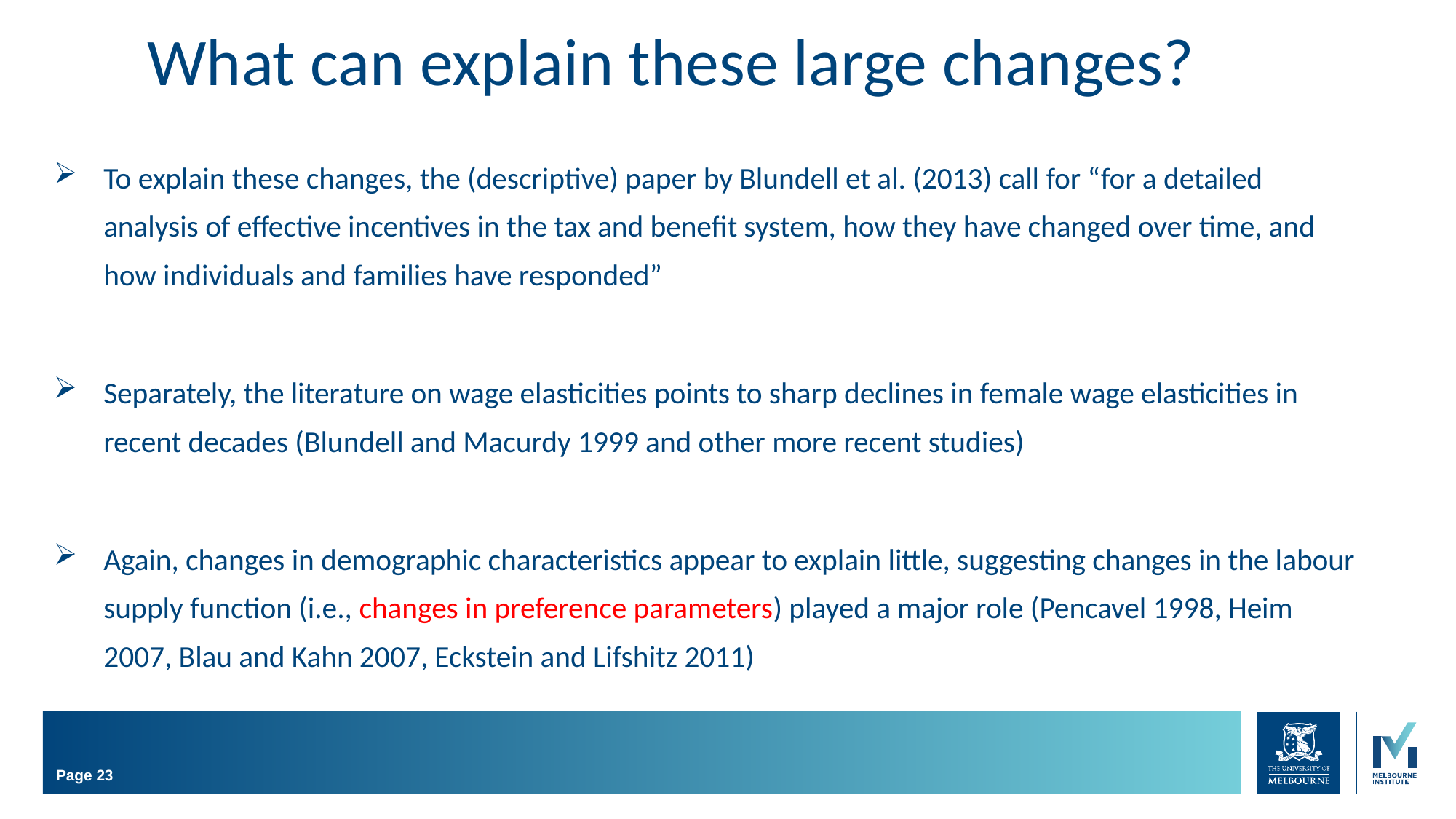

# What can explain these large changes?
To explain these changes, the (descriptive) paper by Blundell et al. (2013) call for “for a detailed analysis of effective incentives in the tax and benefit system, how they have changed over time, and how individuals and families have responded”

Separately, the literature on wage elasticities points to sharp declines in female wage elasticities in recent decades (Blundell and Macurdy 1999 and other more recent studies)

Again, changes in demographic characteristics appear to explain little, suggesting changes in the labour supply function (i.e., changes in preference parameters) played a major role (Pencavel 1998, Heim 2007, Blau and Kahn 2007, Eckstein and Lifshitz 2011)